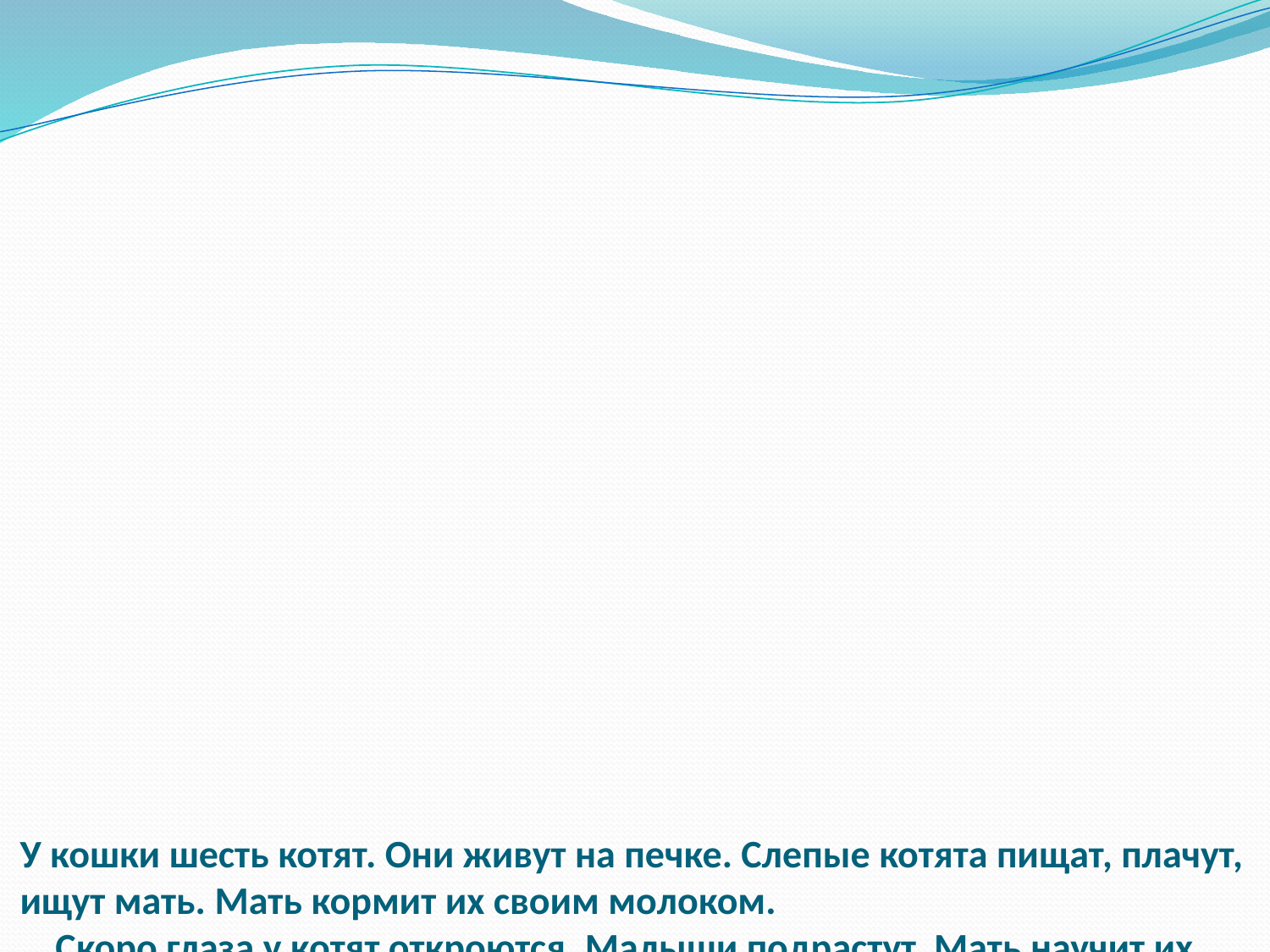

# У кошки шесть котят. Они живут на печке. Слепые котята пищат, плачут, ищут мать. Мать кормит их своим молоком. Скоро глаза у котят откроются. Малыши подрастут. Мать научит их ловить мышей. Они сами будут находить себе пищу.